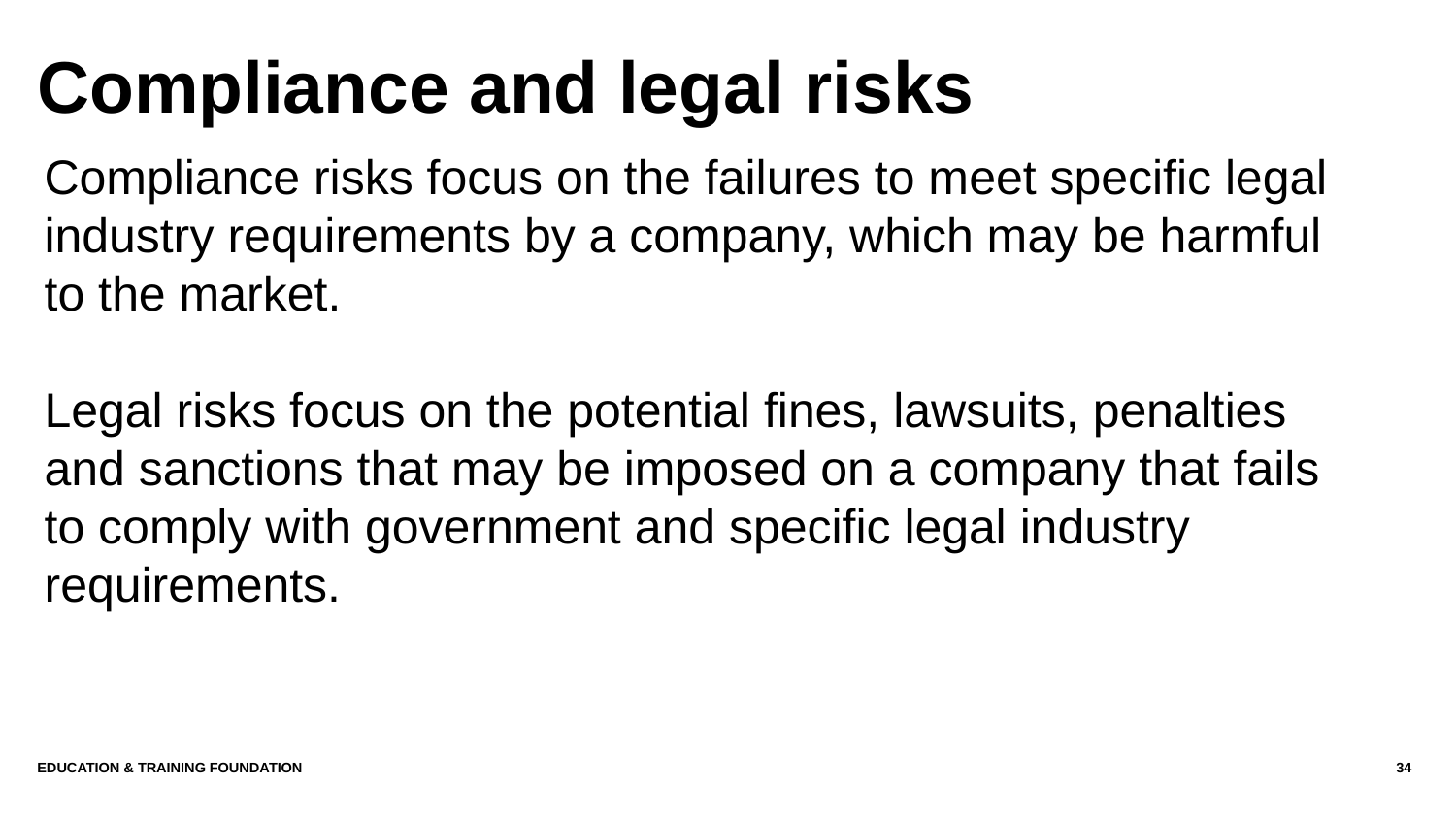

# Compliance and legal risks
Compliance risks focus on the failures to meet specific legal industry requirements by a company, which may be harmful to the market.

Legal risks focus on the potential fines, lawsuits, penalties and sanctions that may be imposed on a company that fails to comply with government and specific legal industry requirements.
Education & Training Foundation
34